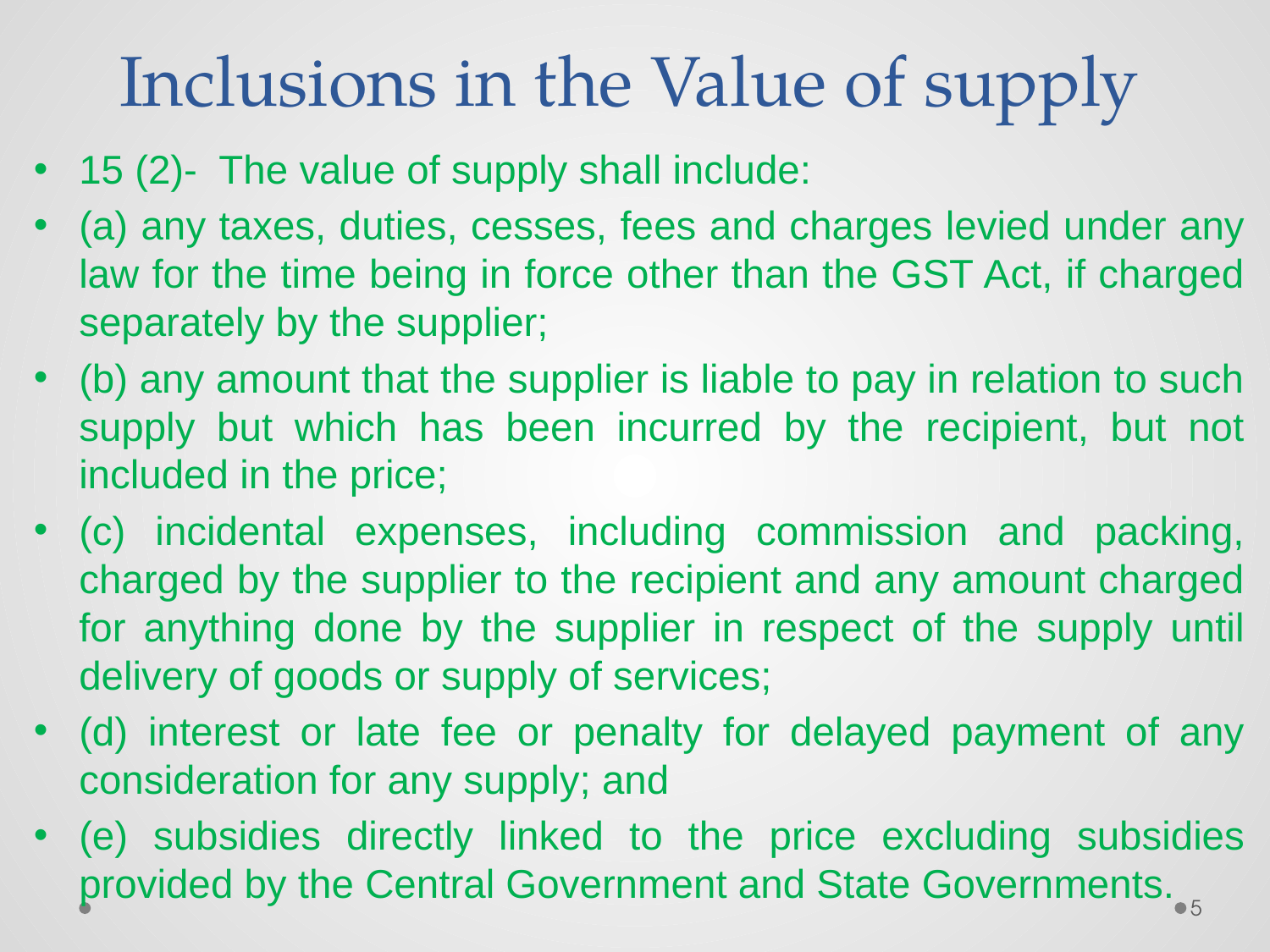

# Inclusions in the Value of supply
15 (2)-  The value of supply shall include:
(a) any taxes, duties, cesses, fees and charges levied under any law for the time being in force other than the GST Act, if charged separately by the supplier;
(b) any amount that the supplier is liable to pay in relation to such supply but which has been incurred by the recipient, but not included in the price;
(c) incidental expenses, including commission and packing, charged by the supplier to the recipient and any amount charged for anything done by the supplier in respect of the supply until delivery of goods or supply of services;
(d) interest or late fee or penalty for delayed payment of any consideration for any supply; and
(e) subsidies directly linked to the price excluding subsidies provided by the Central Government and State Governments.

5